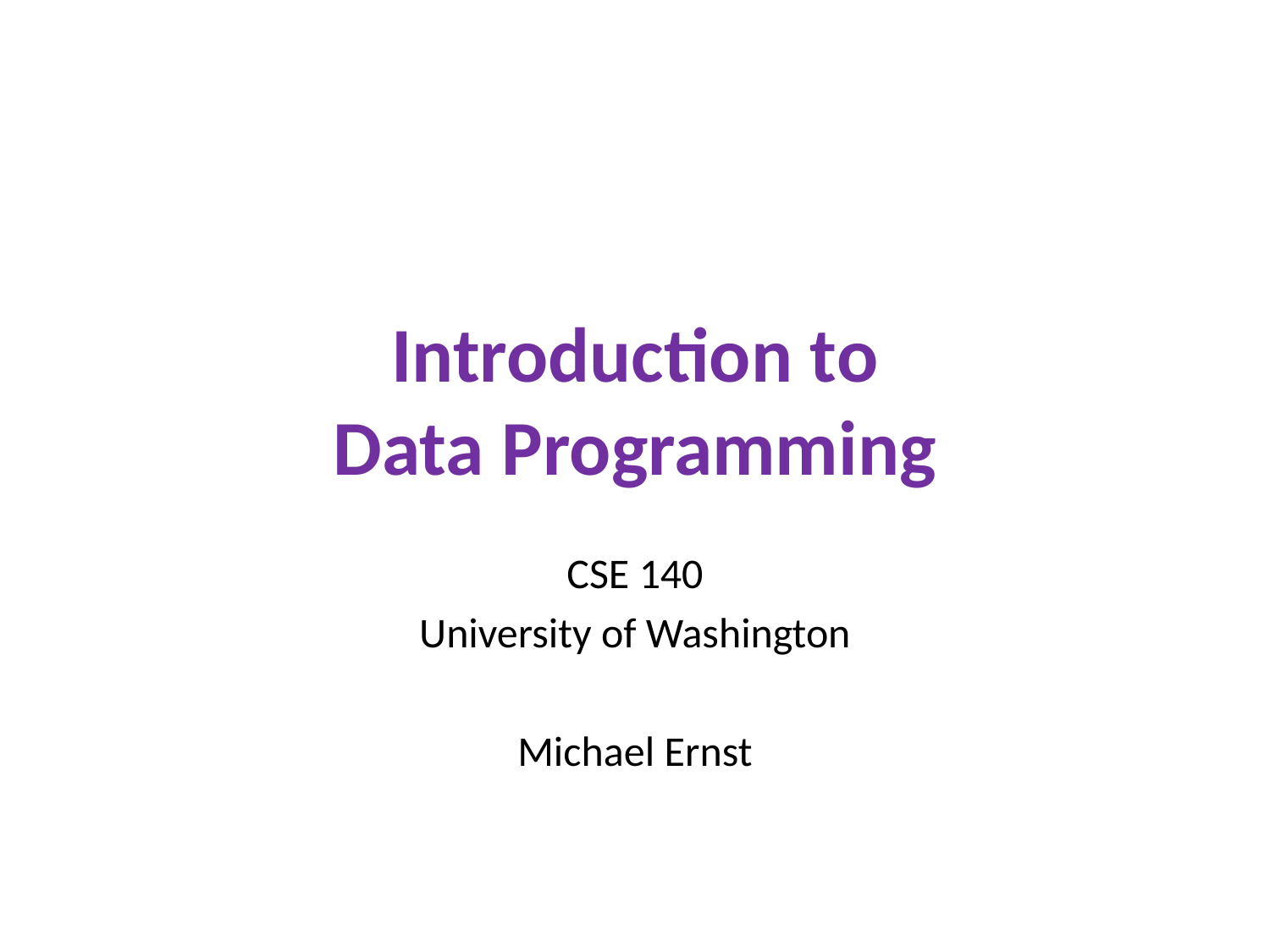

# Introduction to Data Programming
CSE 140
University of Washington

Michael Ernst